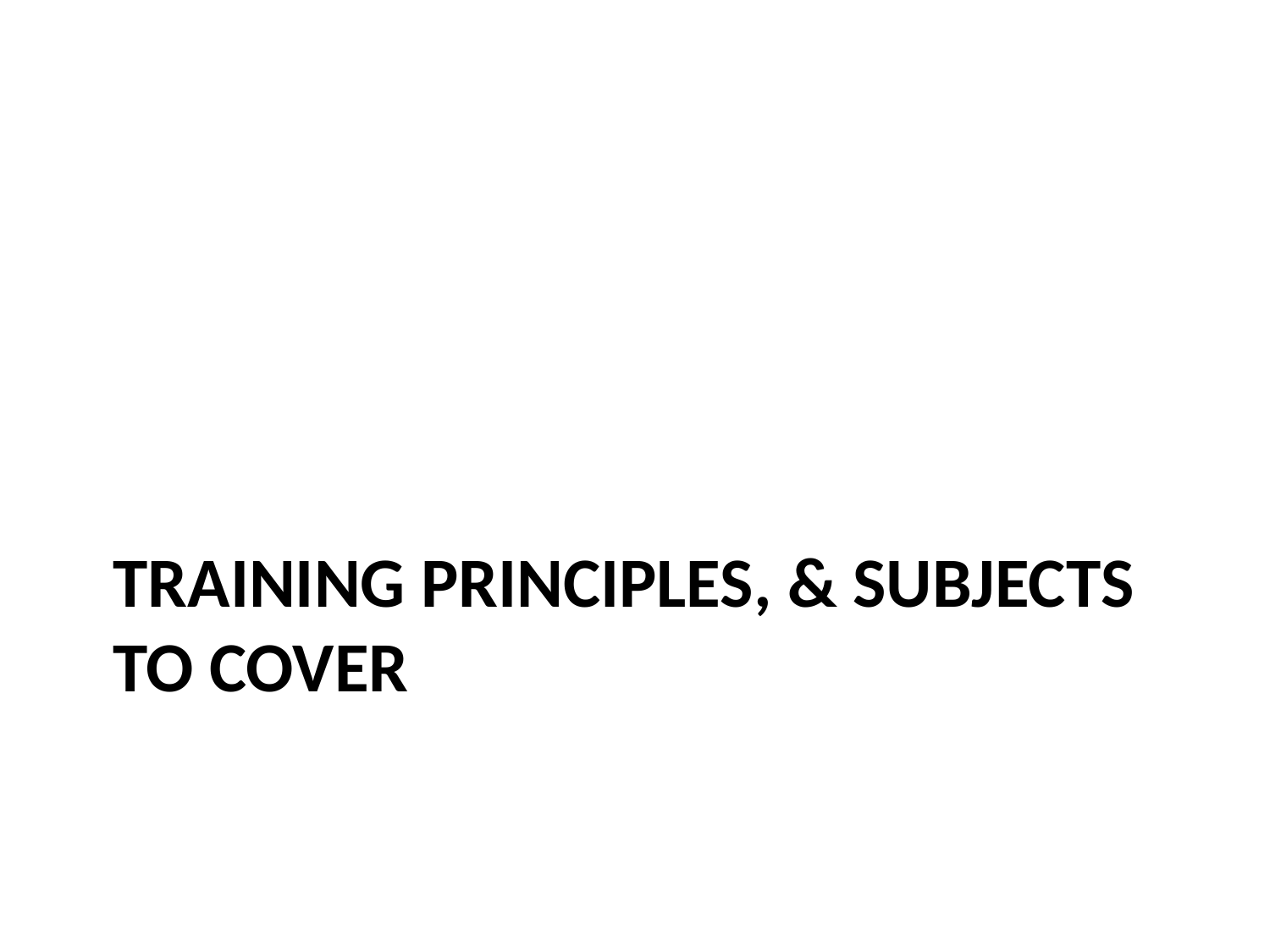

# TRAINING PRINCIPLES, & SUBJECTS TO COVER